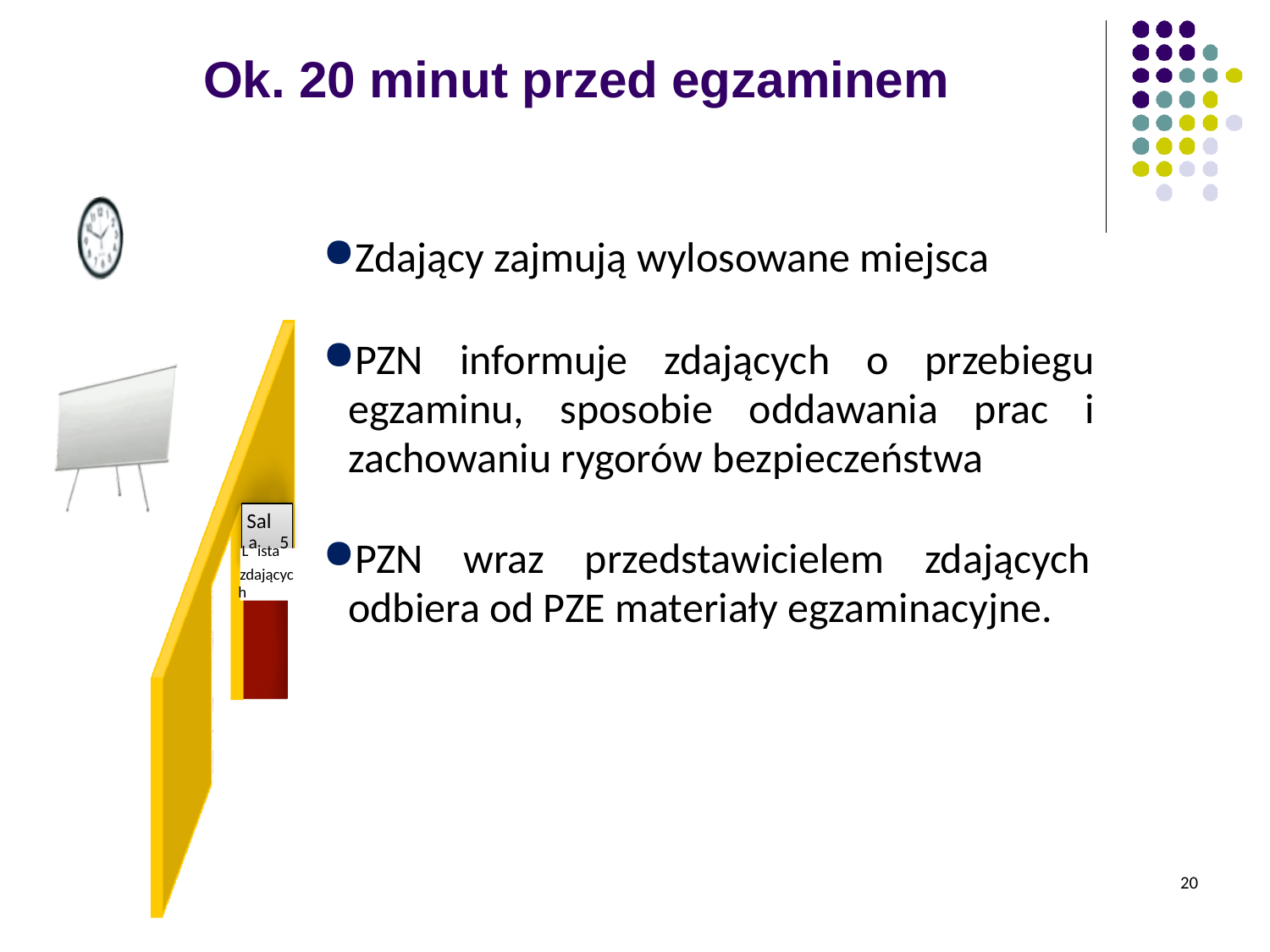

Ok. 20 minut przed egzaminem

Zdający zajmują wylosowane miejsca

PZN informuje zdających o przebiegu  egzaminu, sposobie oddawania prac i  zachowaniu rygorów bezpieczeństwa

PZN wraz przedstawicielem zdających  odbiera od PZE materiały egzaminacyjne.

Sal
Laista5

zdającyc  h
20